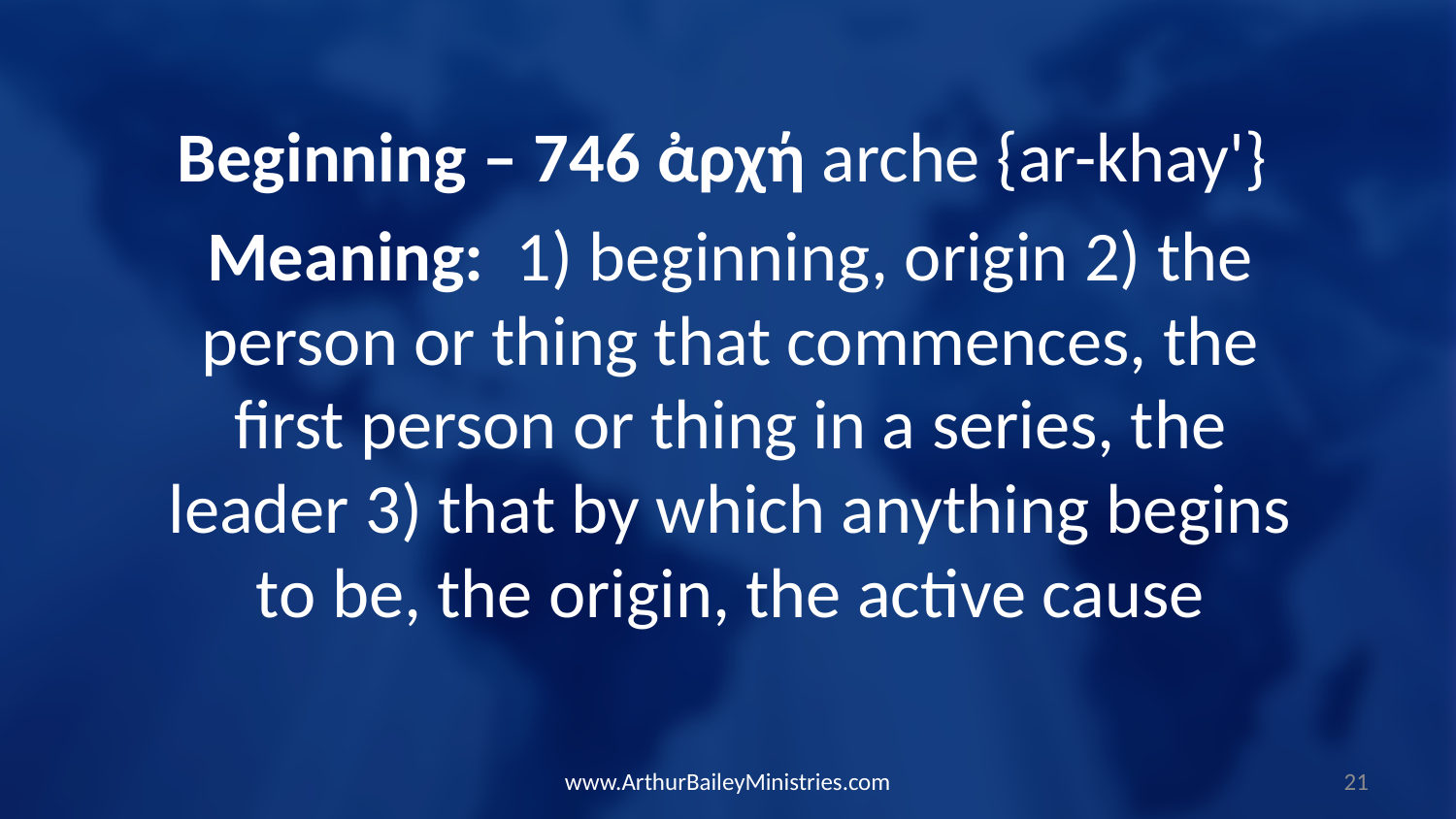

Beginning – 746 ἀρχή arche {ar-khay'}
Meaning:  1) beginning, origin 2) the person or thing that commences, the first person or thing in a series, the leader 3) that by which anything begins to be, the origin, the active cause
www.ArthurBaileyMinistries.com
21